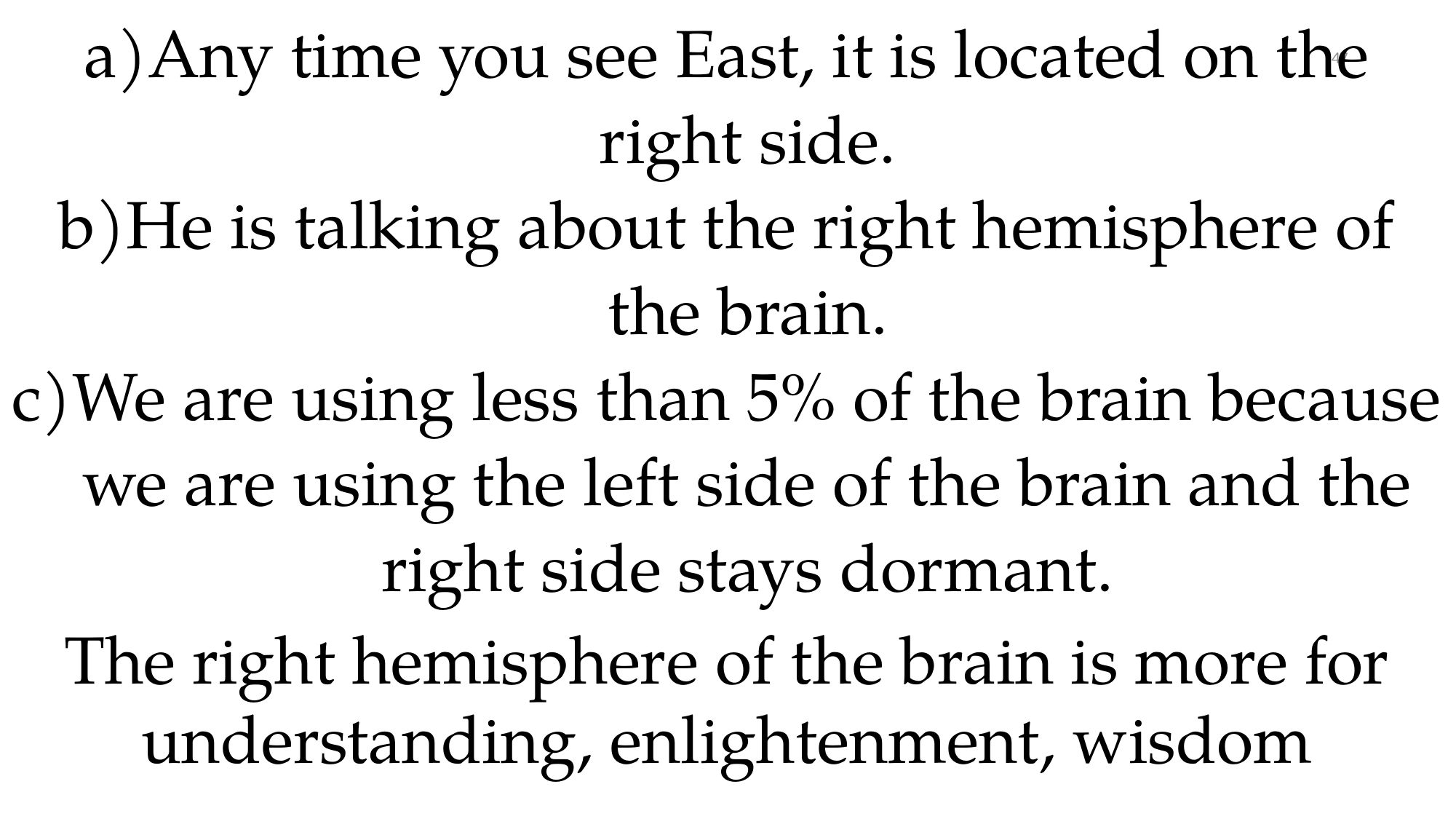

Any time you see East, it is located on the right side.
He is talking about the right hemisphere of the brain.
We are using less than 5% of the brain because we are using the left side of the brain and the right side stays dormant.
The right hemisphere of the brain is more for understanding, enlightenment, wisdom
47